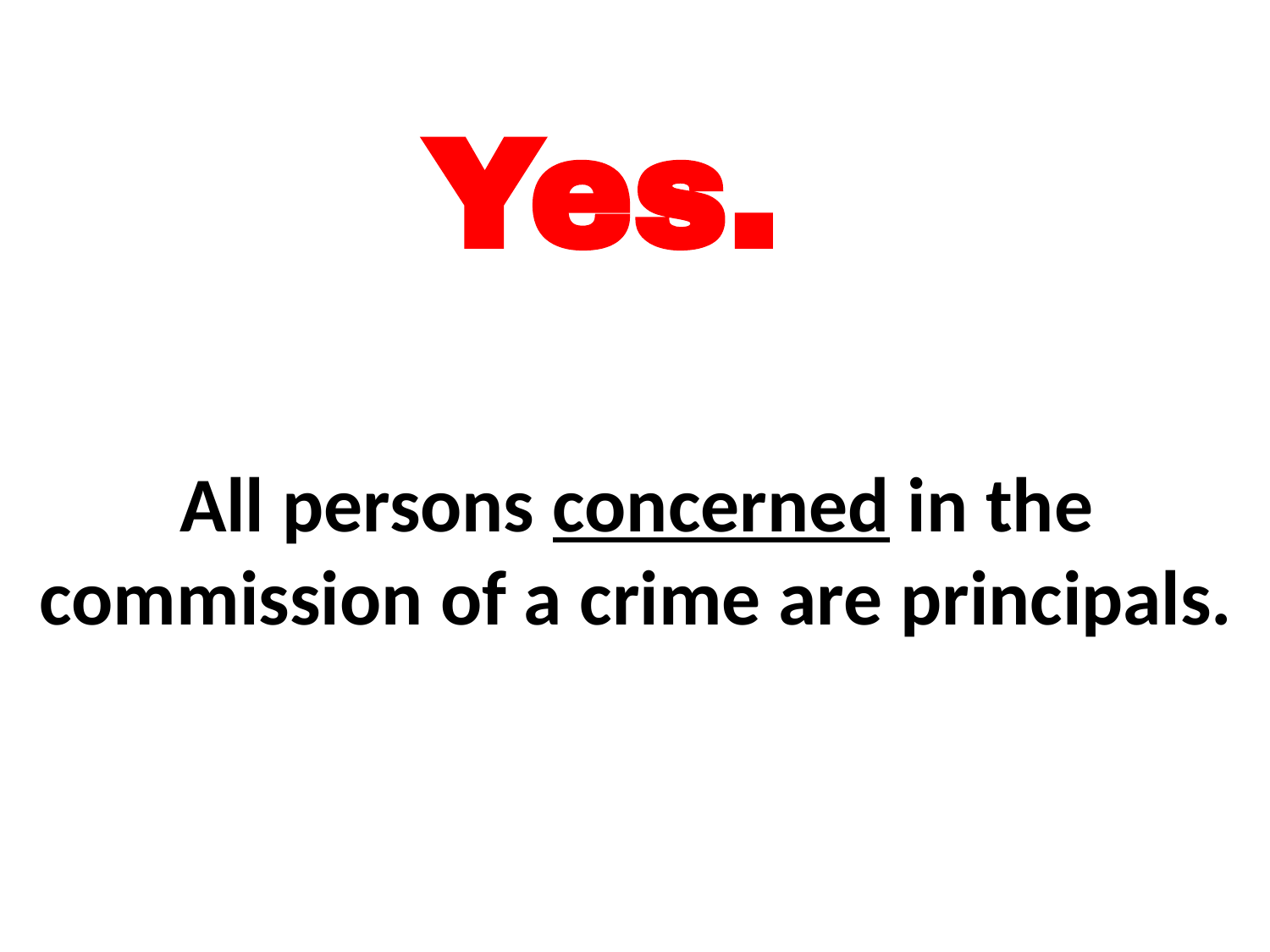

Yes.

All persons concerned in the commission of a crime are principals.